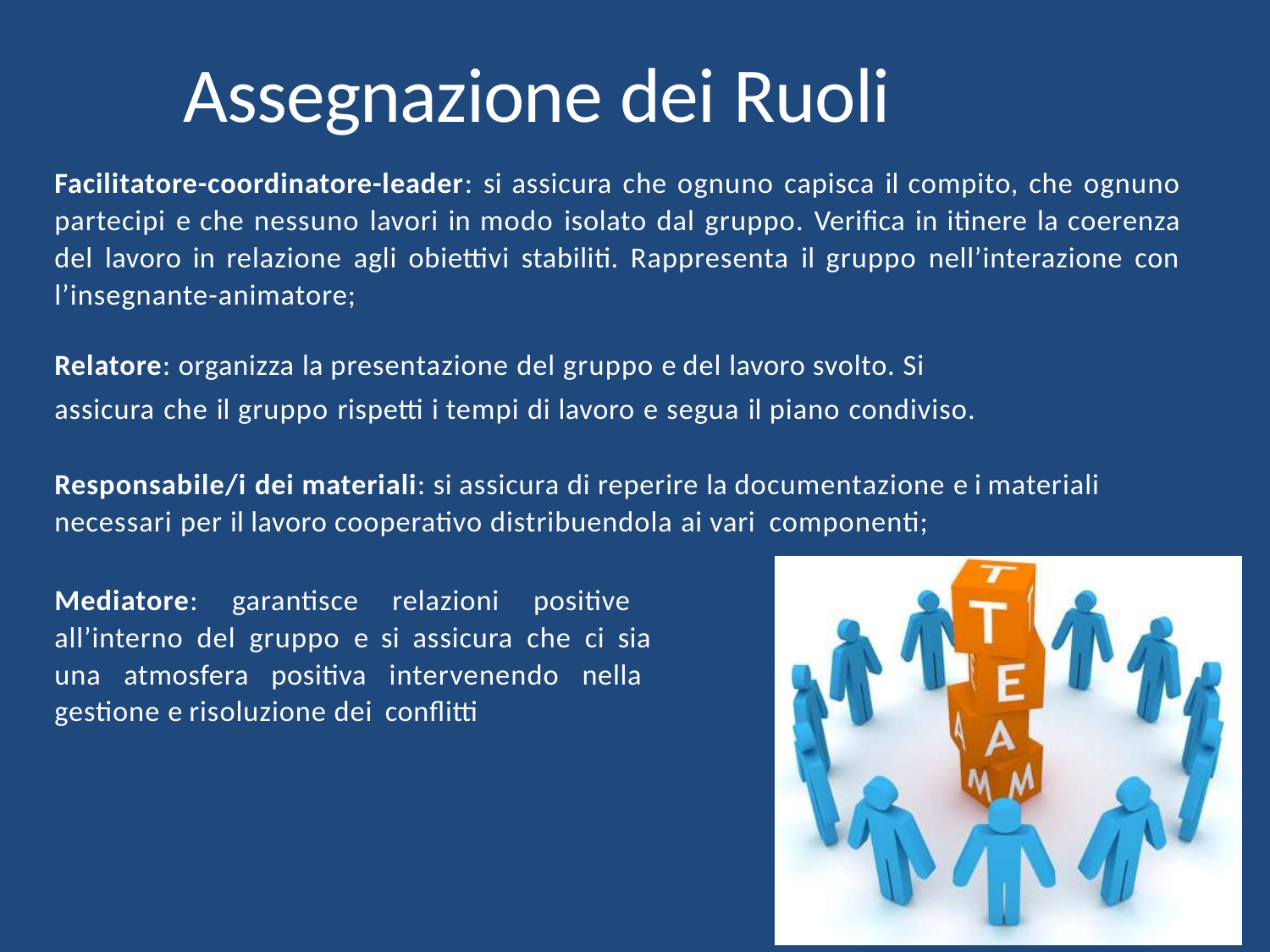

# Assegnazione dei Ruoli
Facilitatore-coordinatore-leader: si assicura che ognuno capisca il compito, che ognuno  partecipi e che nessuno lavori in modo isolato dal gruppo. Verifica in itinere la coerenza  del lavoro in relazione agli obiettivi stabiliti. Rappresenta il gruppo nell’interazione con  l’insegnante-animatore;
Relatore: organizza la presentazione del gruppo e del lavoro svolto. Si  assicura che il gruppo rispetti i tempi di lavoro e segua il piano condiviso.

Responsabile/i dei materiali: si assicura di reperire la documentazione e i materiali  necessari per il lavoro cooperativo distribuendola ai vari componenti;

Mediatore: garantisce relazioni positive  all’interno del gruppo e si assicura che ci sia  una atmosfera positiva intervenendo nella  gestione e risoluzione dei conflitti